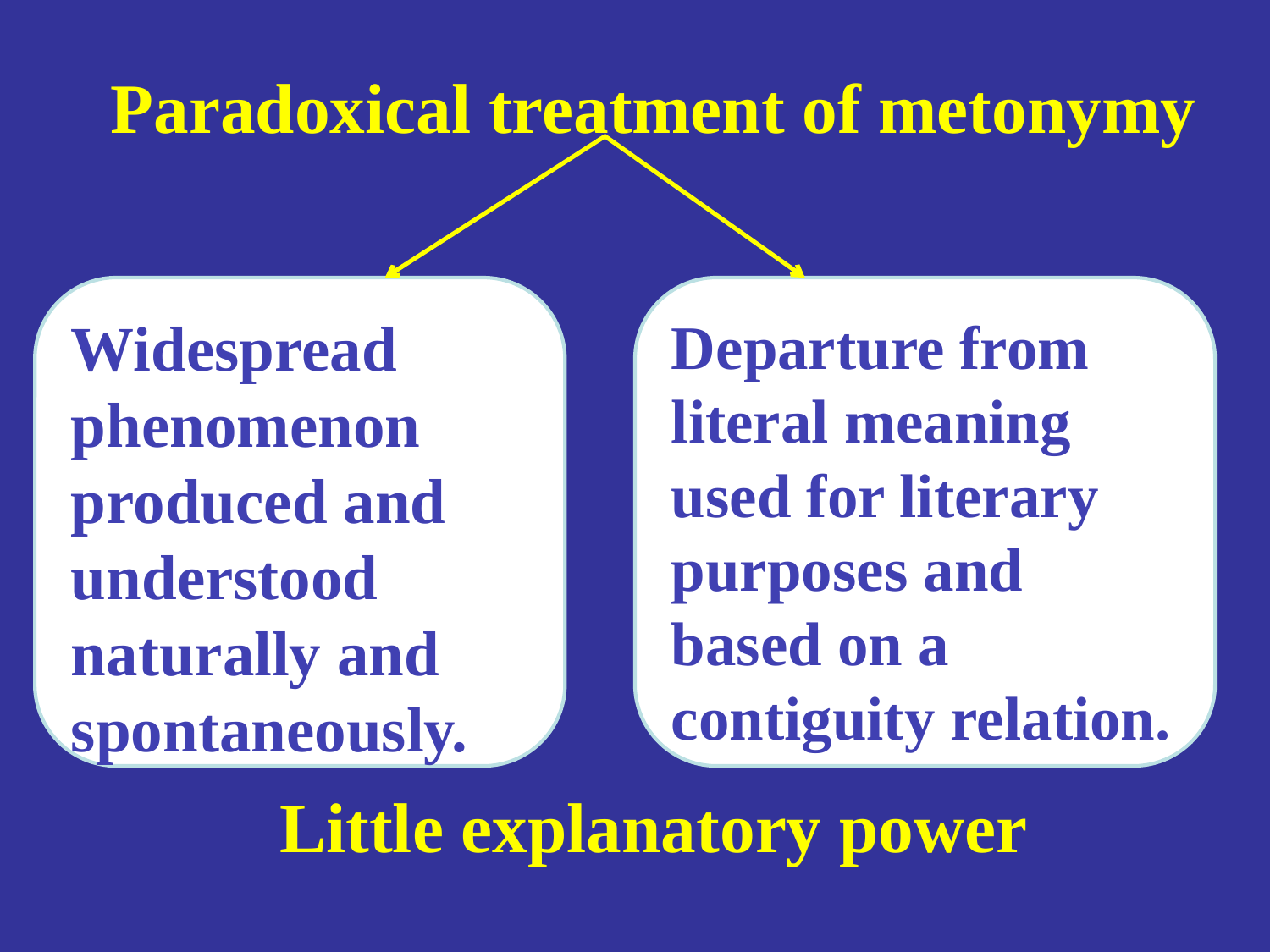

Paradoxical treatment of metonymy

Little explanatory power
Widespread  phenomenon produced and understood naturally and spontaneously.
Departure from literal meaning used for literary purposes and based on a contiguity relation.